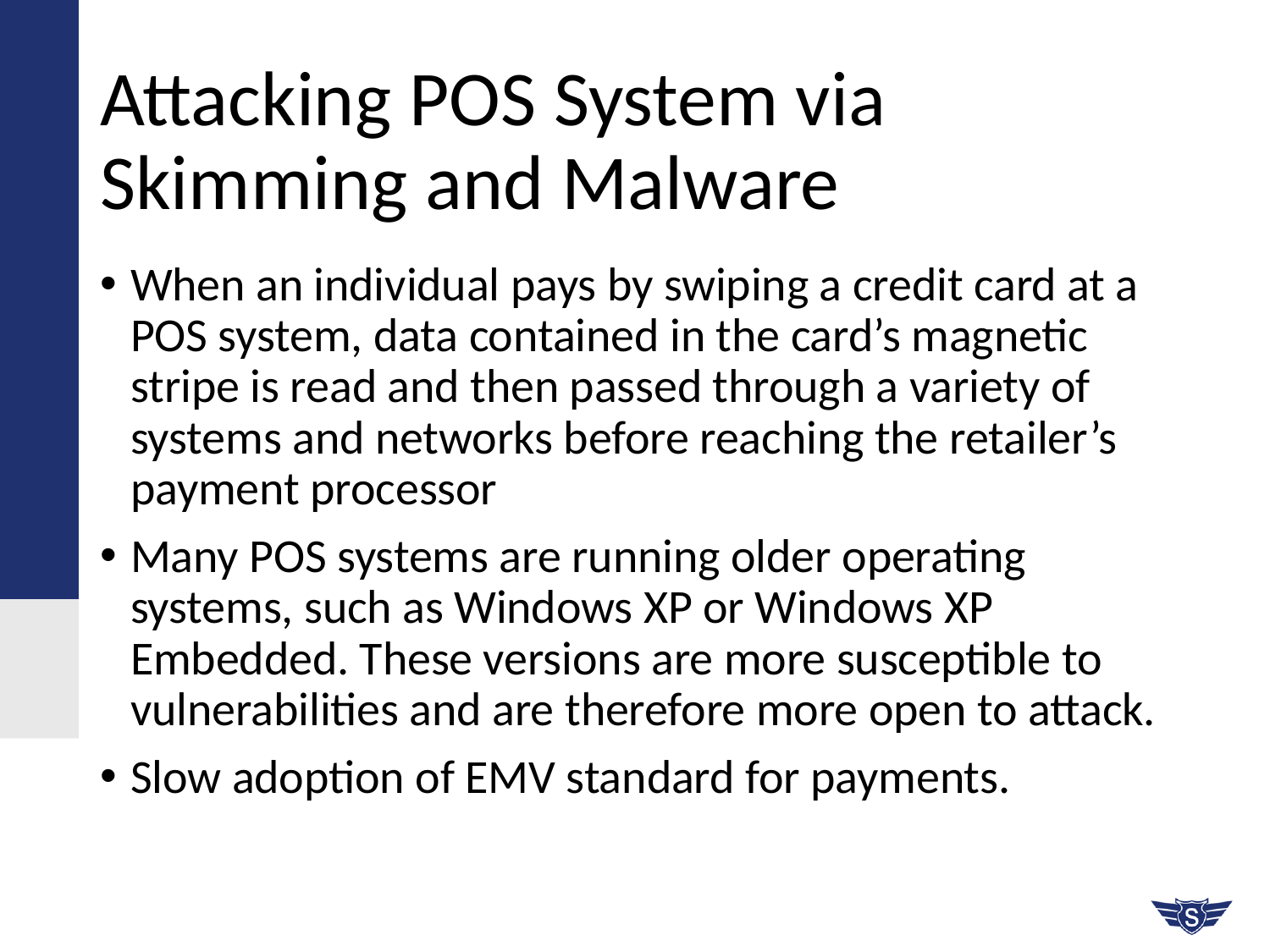

# Attacking POS System via Skimming and Malware
When an individual pays by swiping a credit card at a POS system, data contained in the card’s magnetic stripe is read and then passed through a variety of systems and networks before reaching the retailer’s payment processor
Many POS systems are running older operating systems, such as Windows XP or Windows XP Embedded. These versions are more susceptible to vulnerabilities and are therefore more open to attack.
Slow adoption of EMV standard for payments.